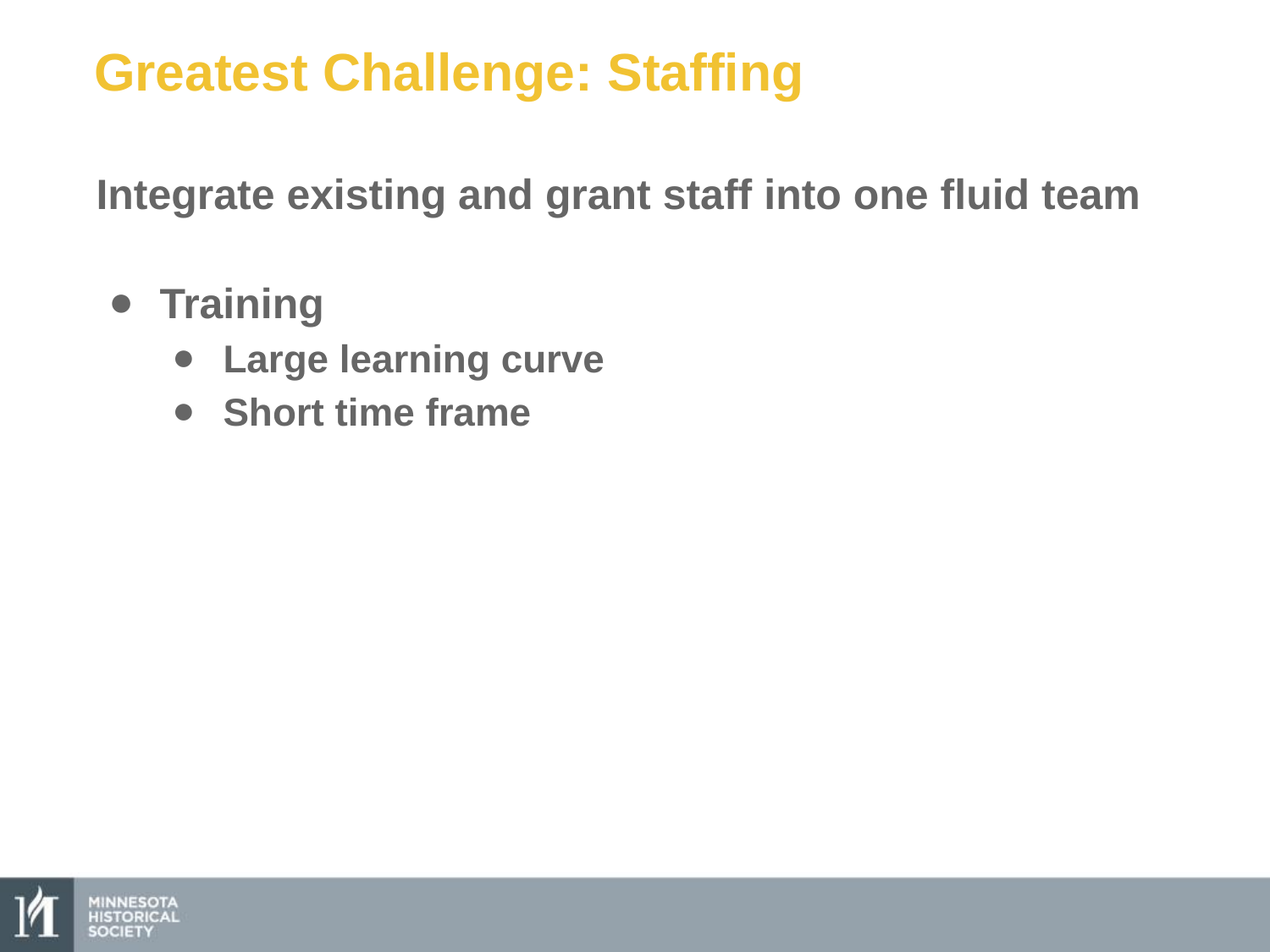

# Greatest Challenge: Staffing
Integrate existing and grant staff into one fluid team

Training
Large learning curve
Short time frame